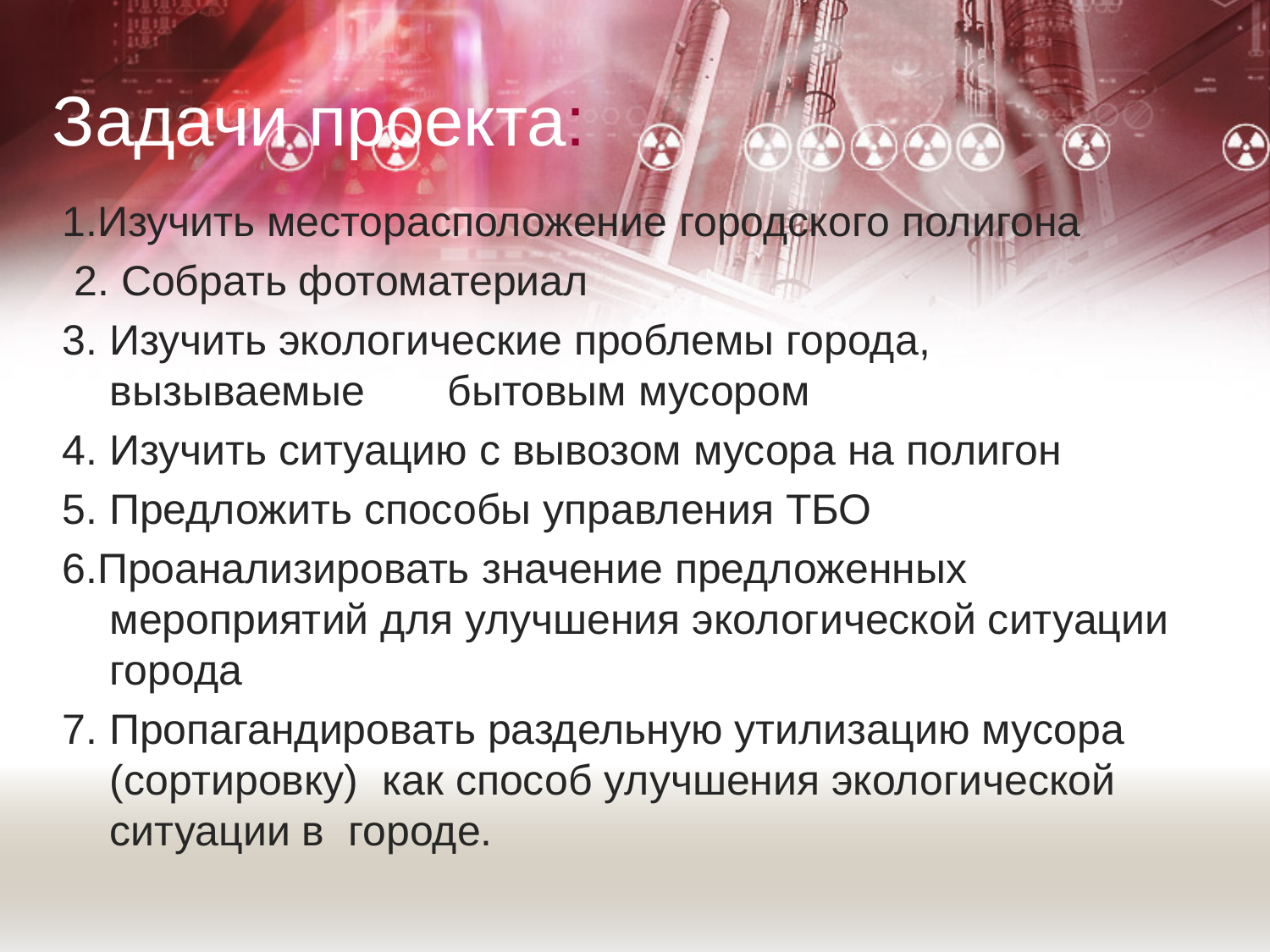

# Задачи проекта:

1.Изучить месторасположение городского полигона
 2. Собрать фотоматериал
3. Изучить экологические проблемы города, вызываемые       бытовым мусором
4. Изучить ситуацию с вывозом мусора на полигон
5. Предложить способы управления ТБО
6.Проанализировать значение предложенных мероприятий для улучшения экологической ситуации города
7. Пропагандировать раздельную утилизацию мусора (сортировку)  как способ улучшения экологической ситуации в  городе.